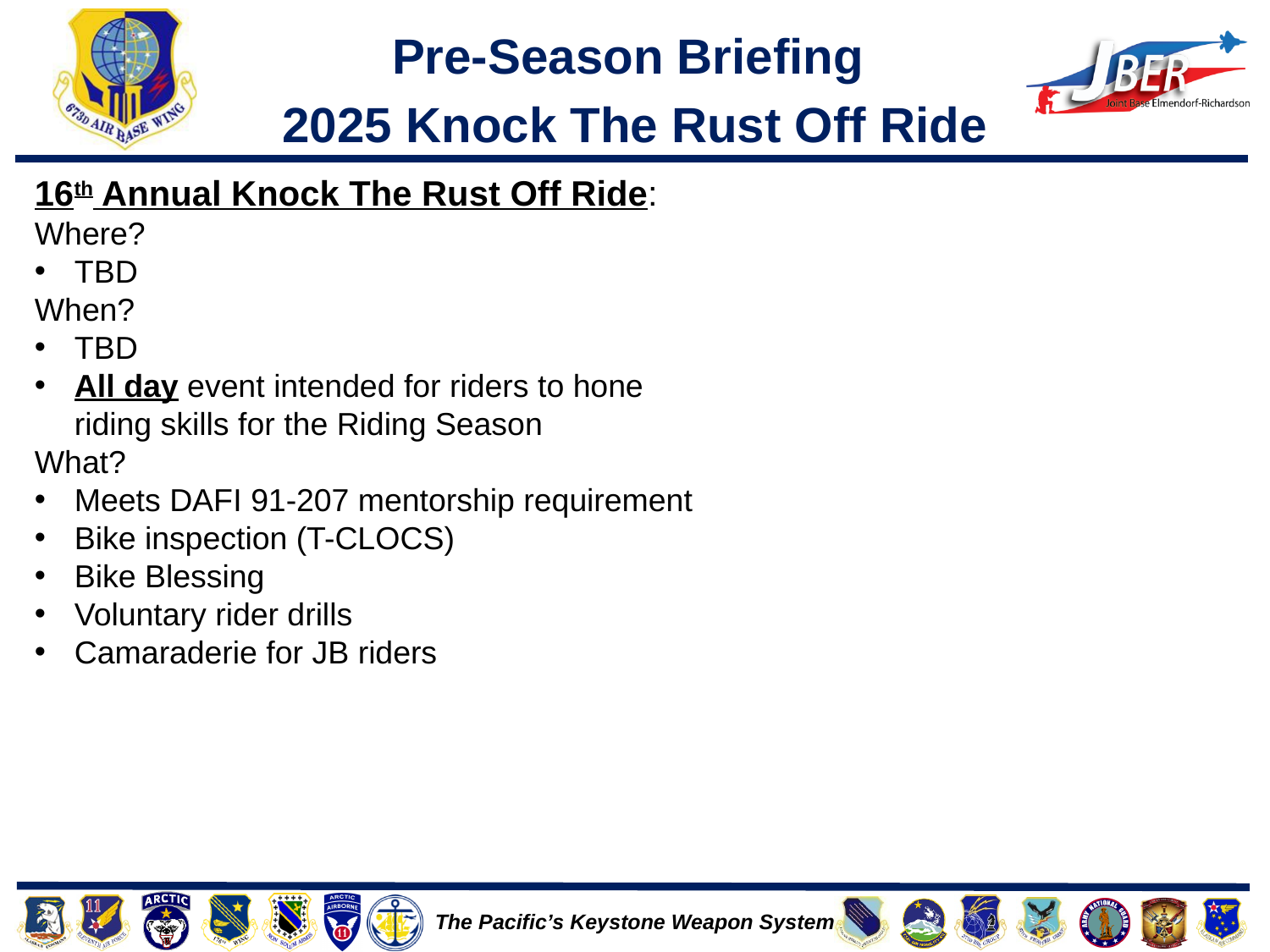

Pre-Season Briefing
2025 Knock The Rust Off Ride
16th Annual Knock The Rust Off Ride:
Where?
TBD
When?
TBD
All day event intended for riders to hone riding skills for the Riding Season
What?
Meets DAFI 91-207 mentorship requirement
Bike inspection (T-CLOCS)
Bike Blessing
Voluntary rider drills
Camaraderie for JB riders